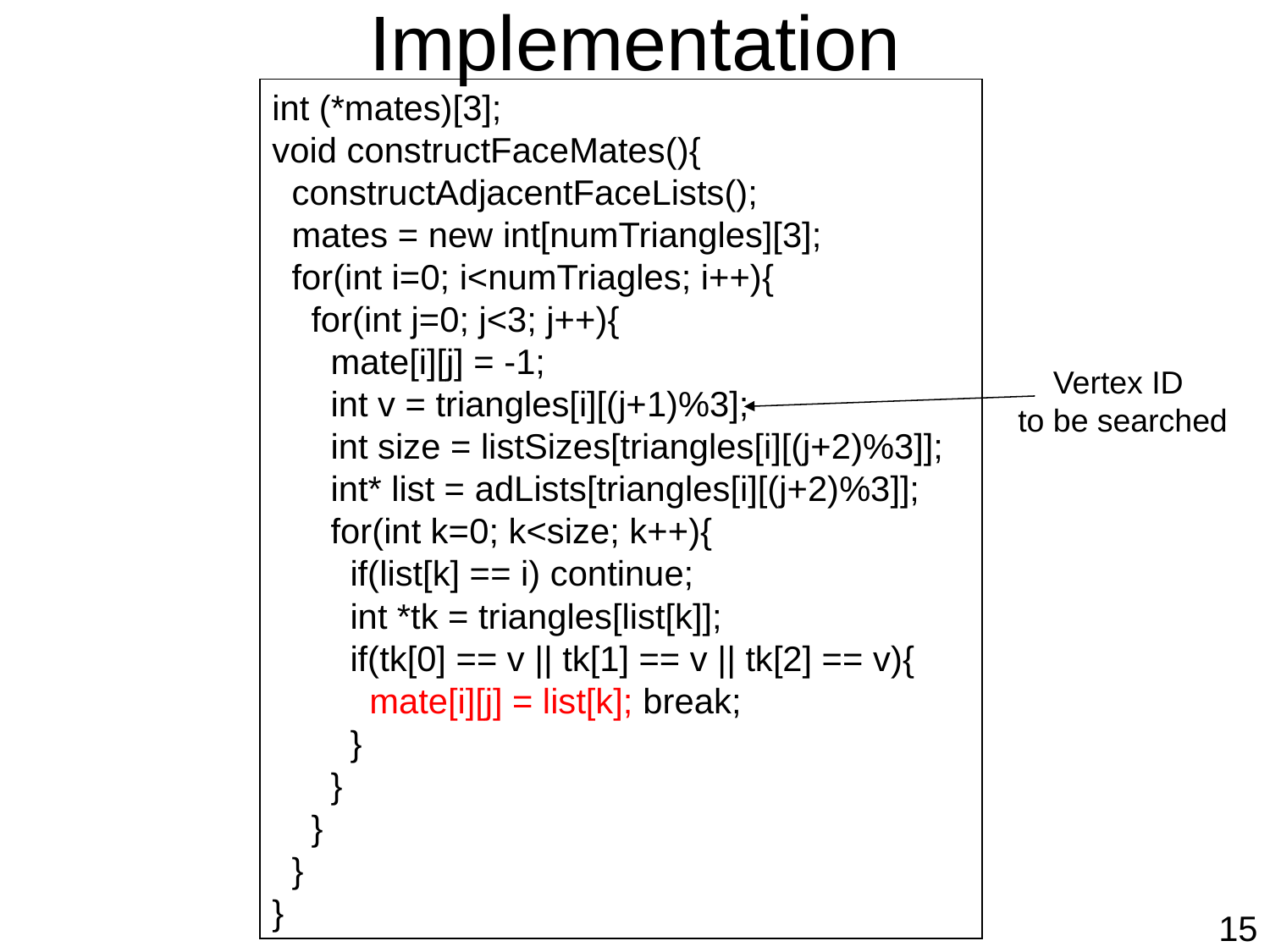

# Implementation
int (*mates)[3];
void constructFaceMates(){
  constructAdjacentFaceLists();
  mates = new int[numTriangles][3];
  for(int i=0; i<numTriagles; i++){
    for(int j=0; j<3; j++){
      mate[i][j] = -1;
      int v = triangles[i][(j+1)%3];
      int size = listSizes[triangles[i][(j+2)%3]];
      int* list = adLists[triangles[i][(j+2)%3]];
      for(int k=0; k<size; k++){
        if(list[k] == i) continue;
        int *tk = triangles[list[k]];
        if(tk[0] == v || tk[1] == v || tk[2] == v){
          mate[i][j] = list[k]; break;
        }
      }
    }
  }
}
Vertex ID
to be searched

15